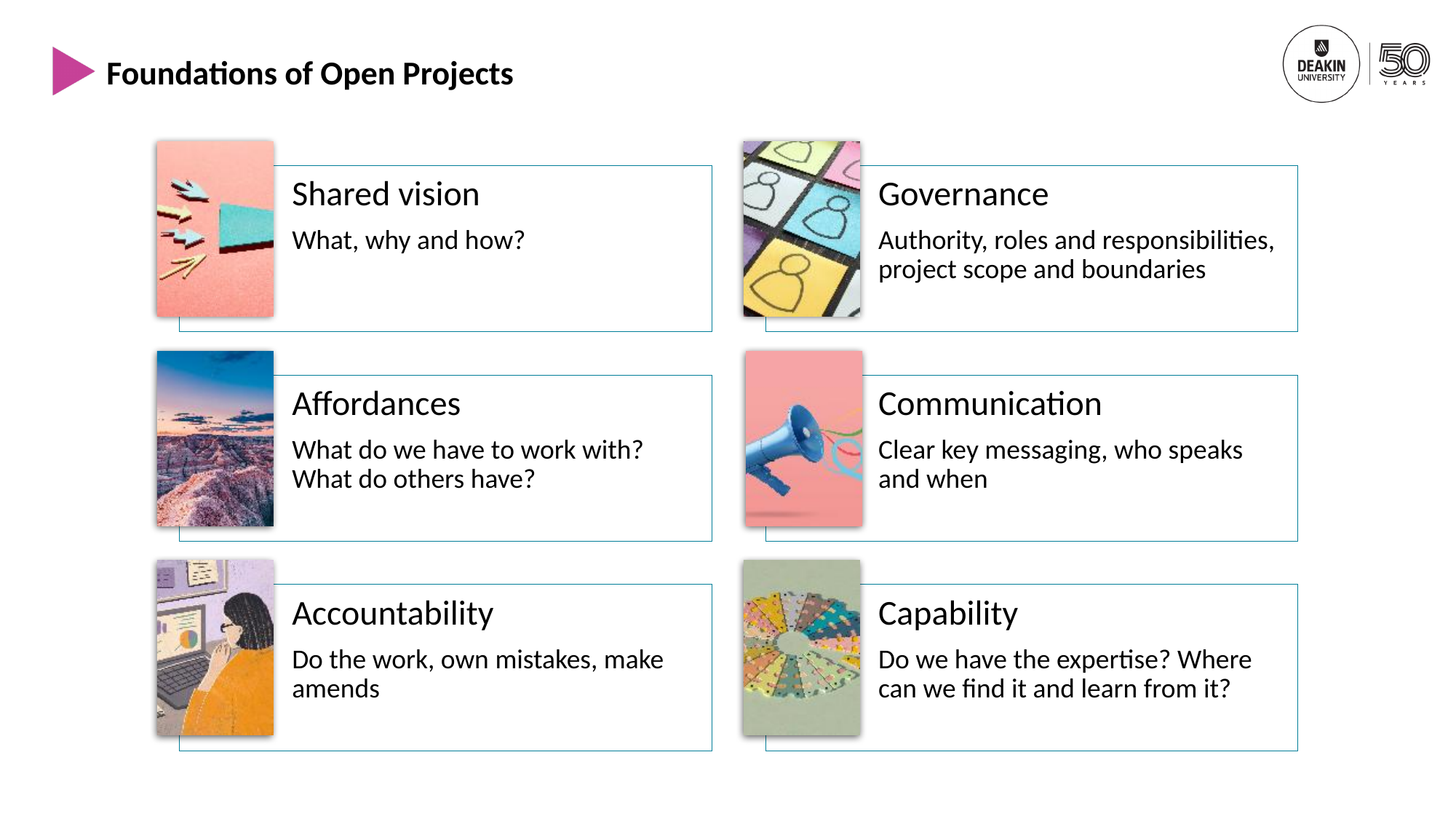

# Foundations of Open Projects
Shared vision
What, why and how?
Governance
Authority, roles and responsibilities, project scope and boundaries
Affordances
What do we have to work with? What do others have?
Communication
Clear key messaging, who speaks and when
Accountability
Do the work, own mistakes, make amends
Capability
Do we have the expertise? Where can we find it and learn from it?